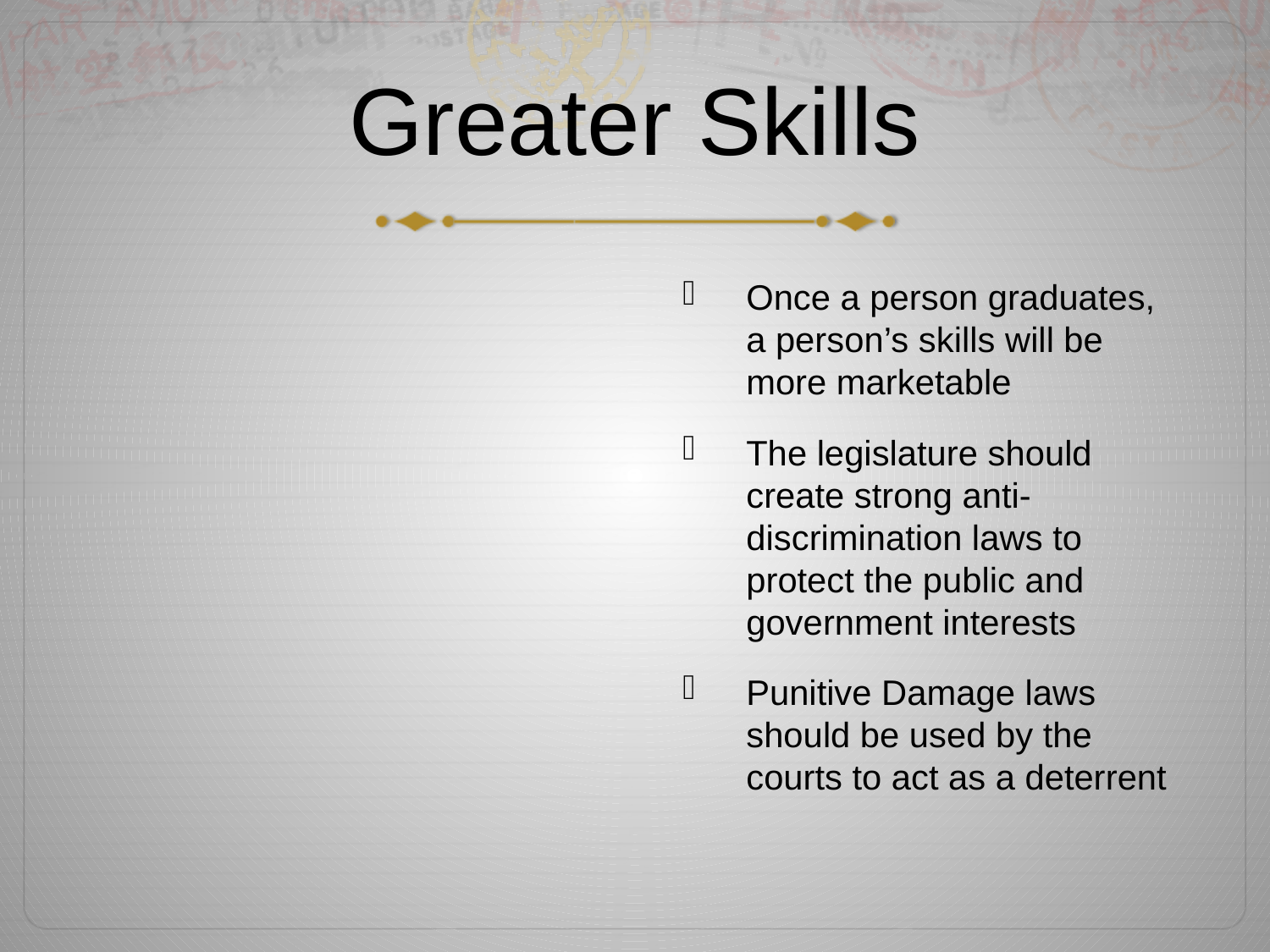

# Greater Skills

Once a person graduates, a person’s skills will be more marketable
The legislature should create strong anti-discrimination laws to protect the public and government interests
Punitive Damage laws should be used by the courts to act as a deterrent